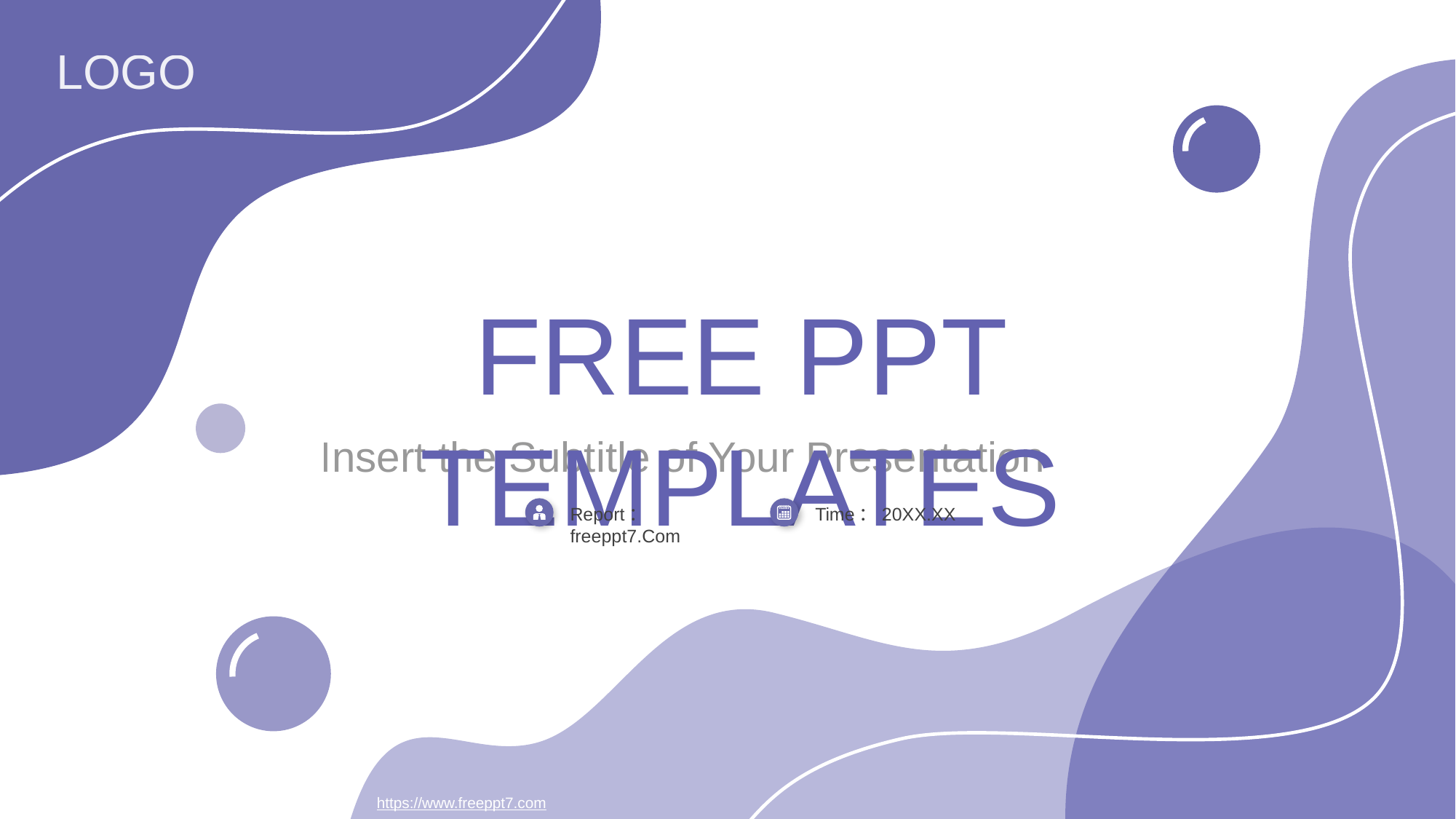

LOGO

FREE PPT TEMPLATES

Insert the Subtitle of Your Presentation
Report：freeppt7.Com

Time：20XX.XX

https://www.freeppt7.com